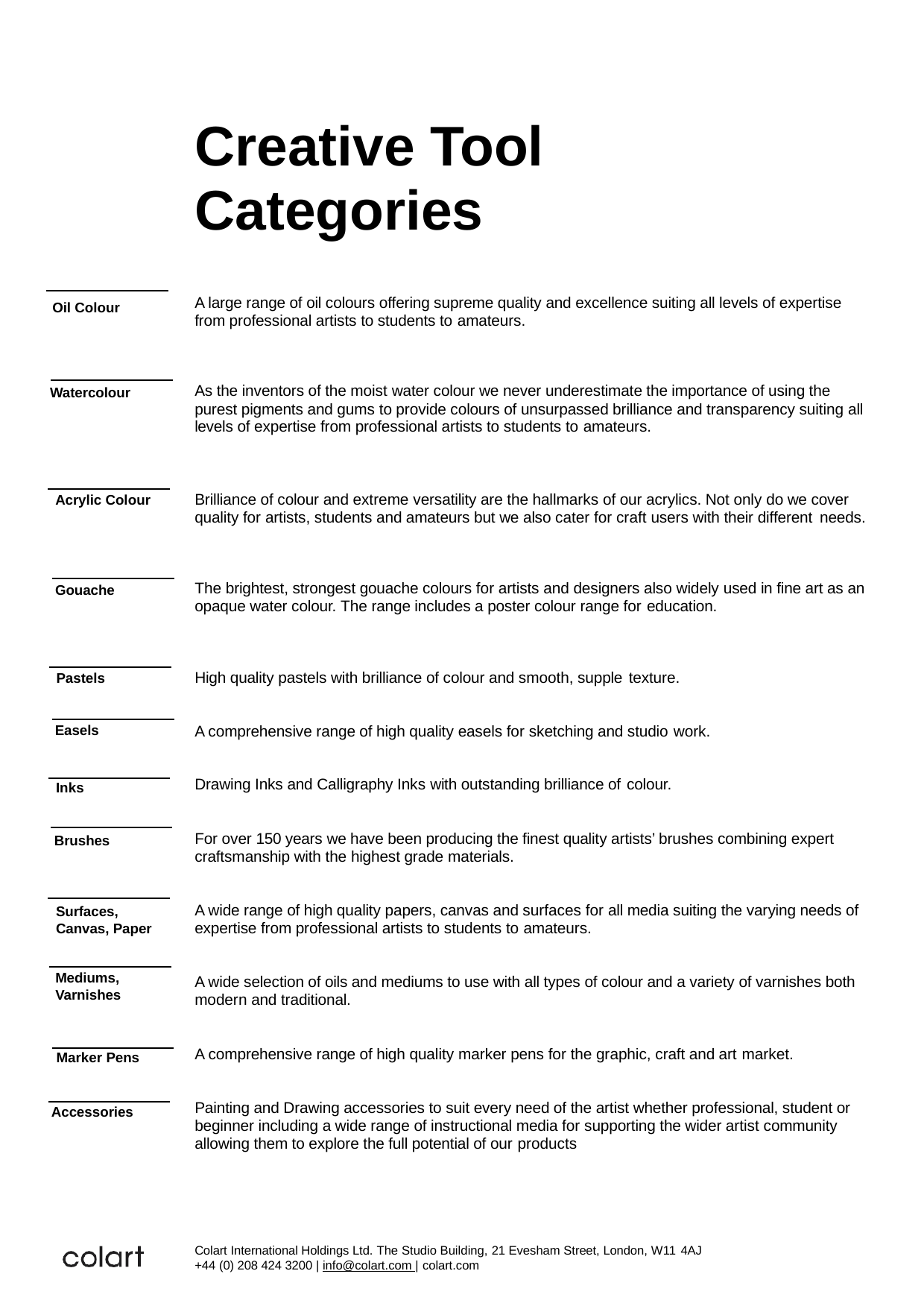

# Creative Tool  Categories

A large range of oil colours offering supreme quality and excellence suiting all levels of expertise  from professional artists to students to amateurs.
Oil Colour

As the inventors of the moist water colour we never underestimate the importance of using the  purest pigments and gums to provide colours of unsurpassed brilliance and transparency suiting all  levels of expertise from professional artists to students to amateurs.
Watercolour
Brilliance of colour and extreme versatility are the hallmarks of our acrylics. Not only do we cover  quality for artists, students and amateurs but we also cater for craft users with their different needs.

Acrylic Colour
The brightest, strongest gouache colours for artists and designers also widely used in fine art as an  opaque water colour. The range includes a poster colour range for education.

Gouache
High quality pastels with brilliance of colour and smooth, supple texture.

Pastels
A comprehensive range of high quality easels for sketching and studio work.

Easels
Drawing Inks and Calligraphy Inks with outstanding brilliance of colour.
Inks

For over 150 years we have been producing the finest quality artists’ brushes combining expert  craftsmanship with the highest grade materials.

Brushes

A wide range of high quality papers, canvas and surfaces for all media suiting the varying needs of  expertise from professional artists to students to amateurs.
Surfaces,  Canvas, Paper

Mediums,  Varnishes
A wide selection of oils and mediums to use with all types of colour and a variety of varnishes both  modern and traditional.
A comprehensive range of high quality marker pens for the graphic, craft and art market.
Marker Pens

Painting and Drawing accessories to suit every need of the artist whether professional, student or  beginner including a wide range of instructional media for supporting the wider artist community  allowing them to explore the full potential of our products

Accessories
Colart International Holdings Ltd. The Studio Building, 21 Evesham Street, London, W11 4AJ
+44 (0) 208 424 3200 | info@colart.com | colart.com